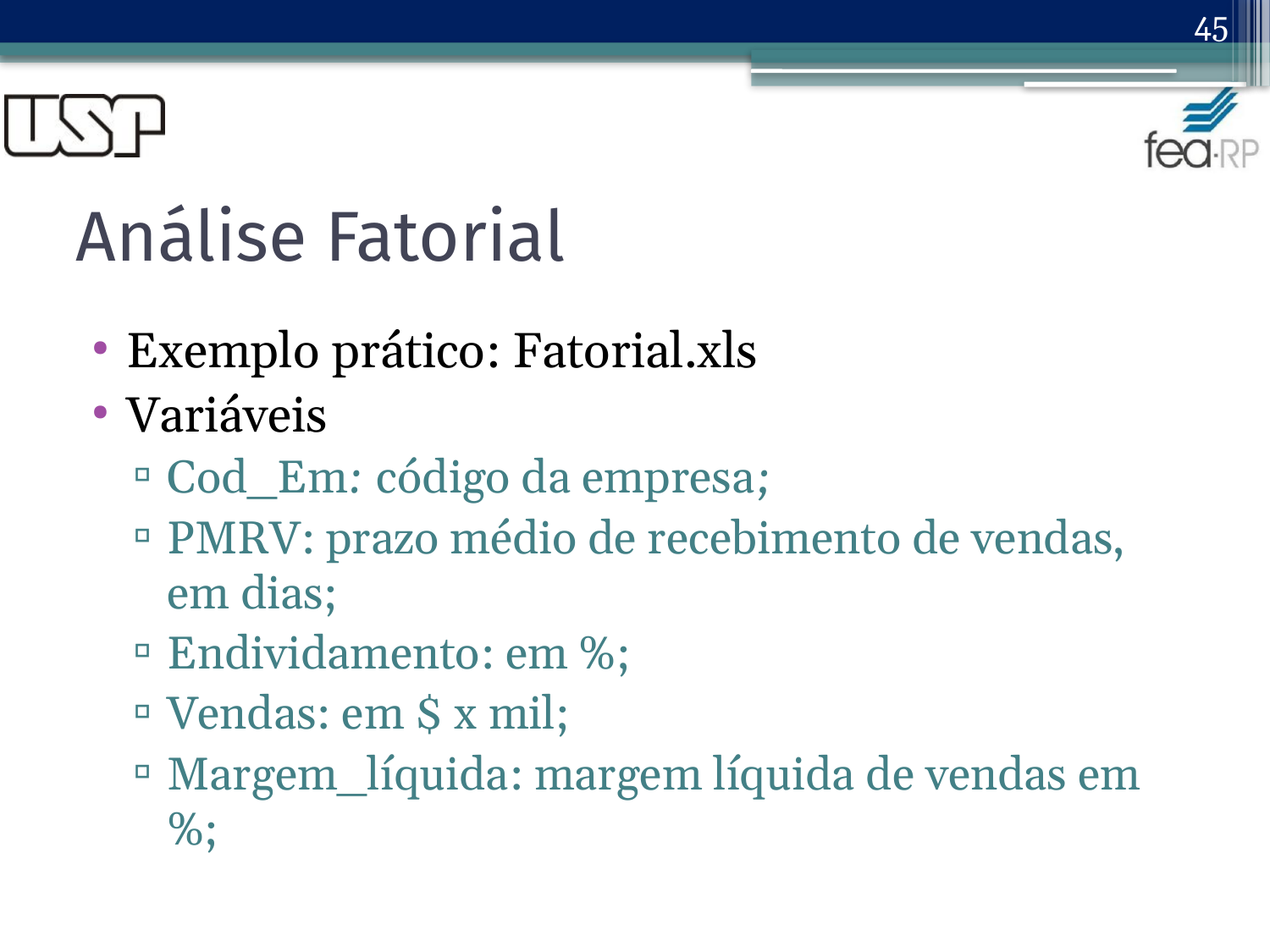

45
# Análise Fatorial
Exemplo prático: Fatorial.xls
Variáveis
Cod_Em: código da empresa;
PMRV: prazo médio de recebimento de vendas, em dias;
Endividamento: em %;
Vendas: em $ x mil;
Margem_líquida: margem líquida de vendas em %;